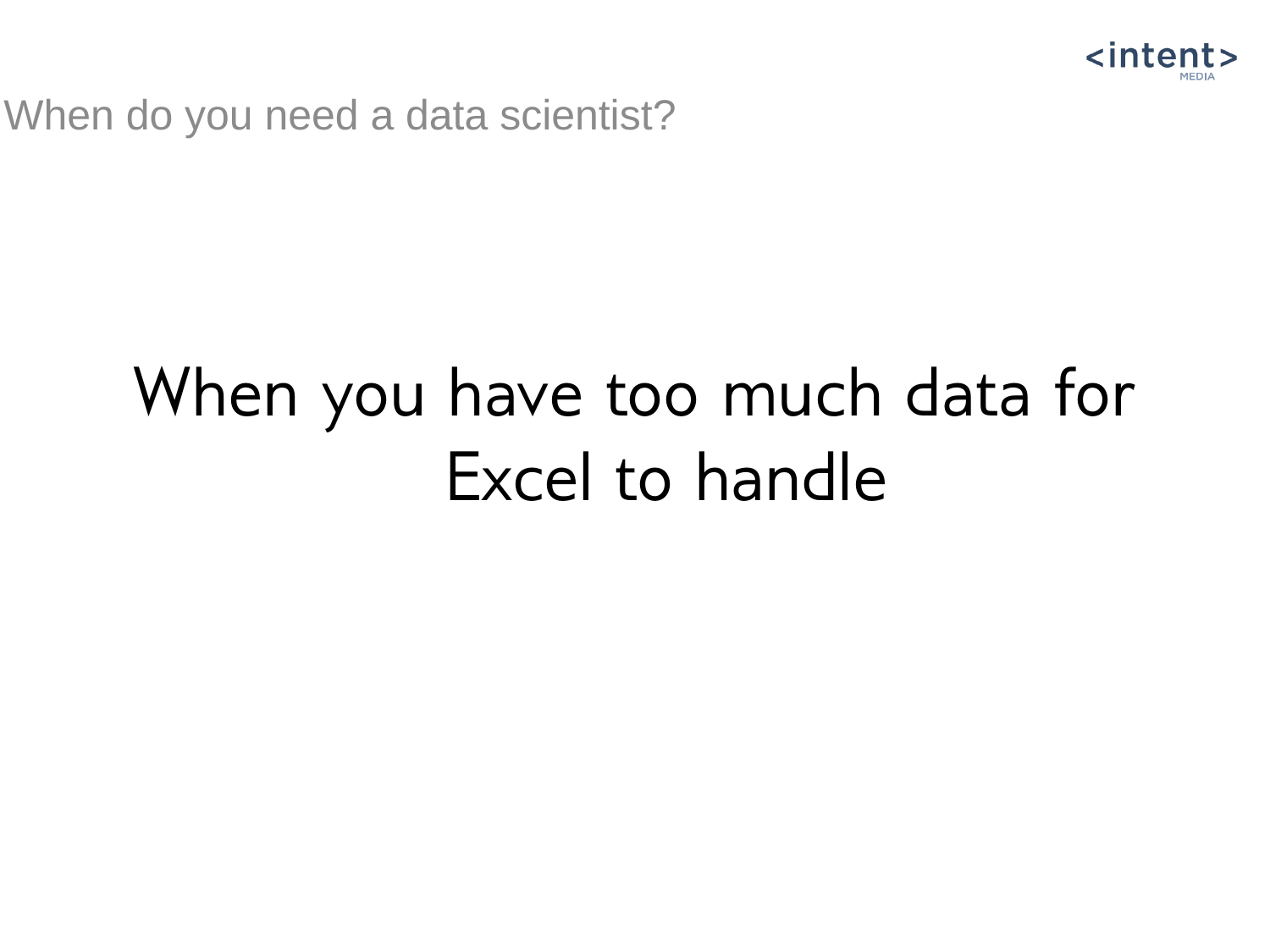

When do you need a data scientist?
# When you have too much data for Excel to handle